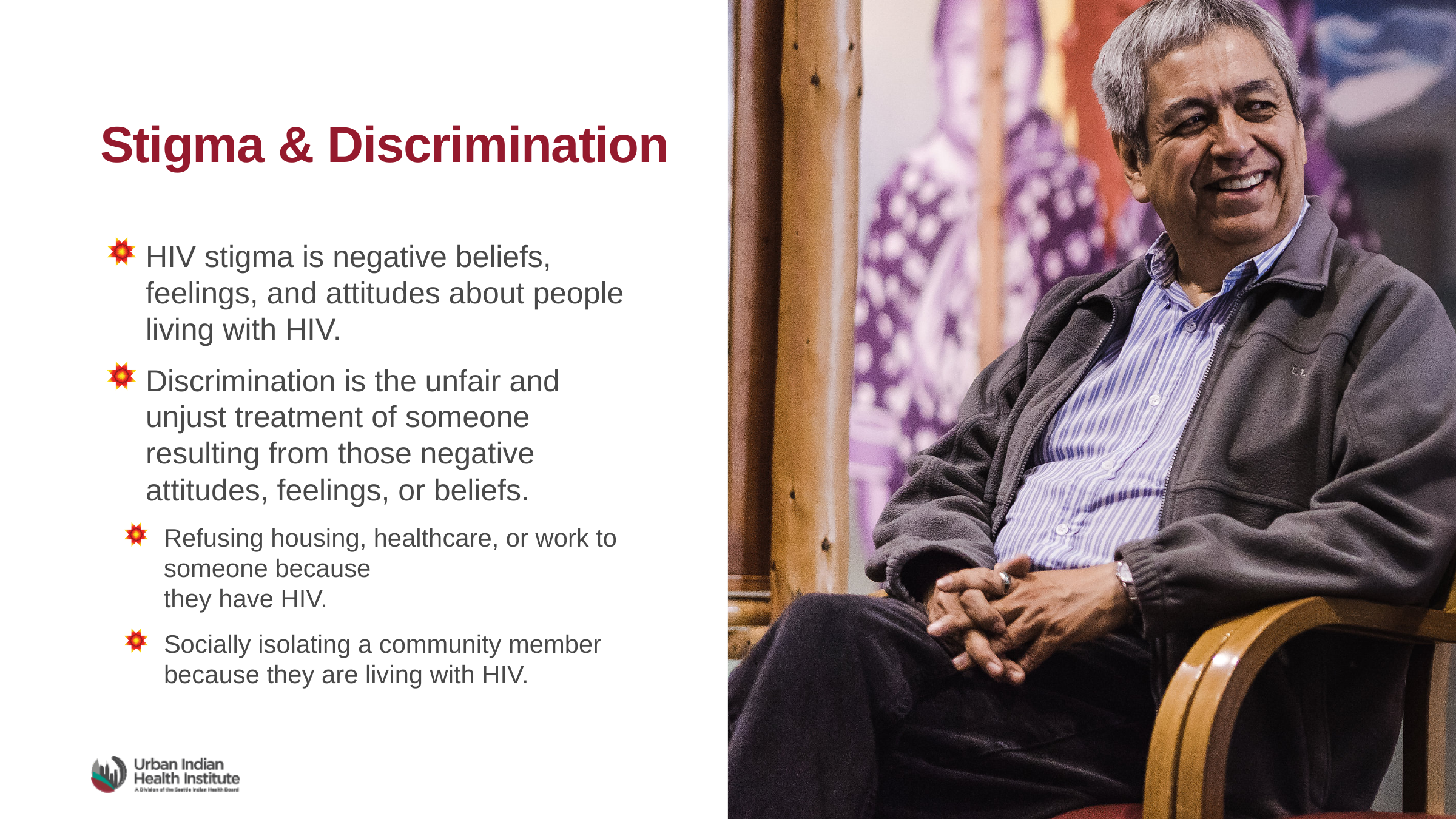

# Stigma & Discrimination
HIV stigma is negative beliefs, feelings, and attitudes about people living with HIV.
Discrimination is the unfair and unjust treatment of someone resulting from those negative attitudes, feelings, or beliefs.
Refusing housing, healthcare, or work to someone because
they have HIV.
Socially isolating a community member because they are living with HIV.
7